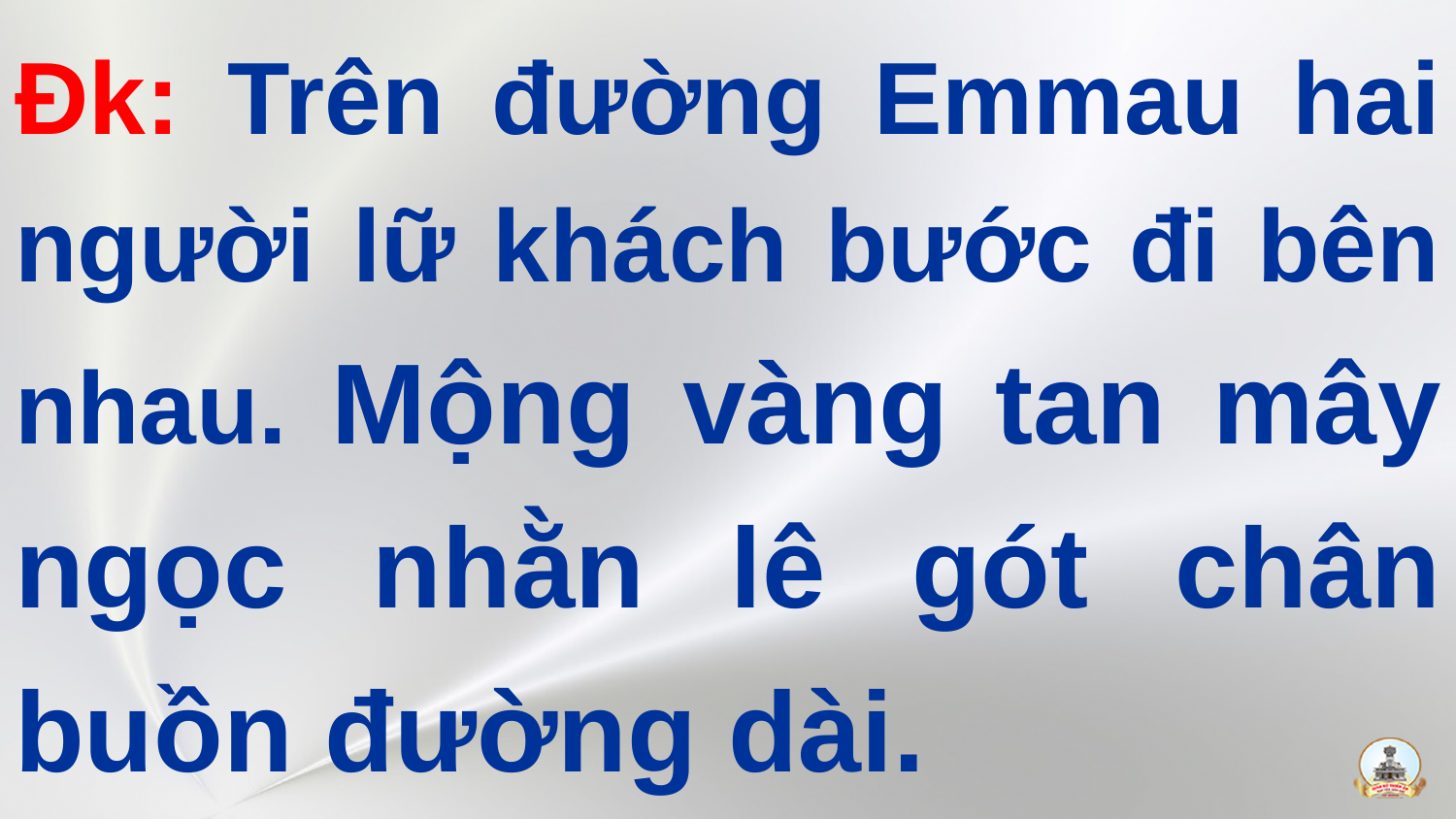

Đk: Trên đường Emmau hai người lữ khách bước đi bên nhau. Mộng vàng tan mây ngọc nhằn lê gót chân buồn đường dài.